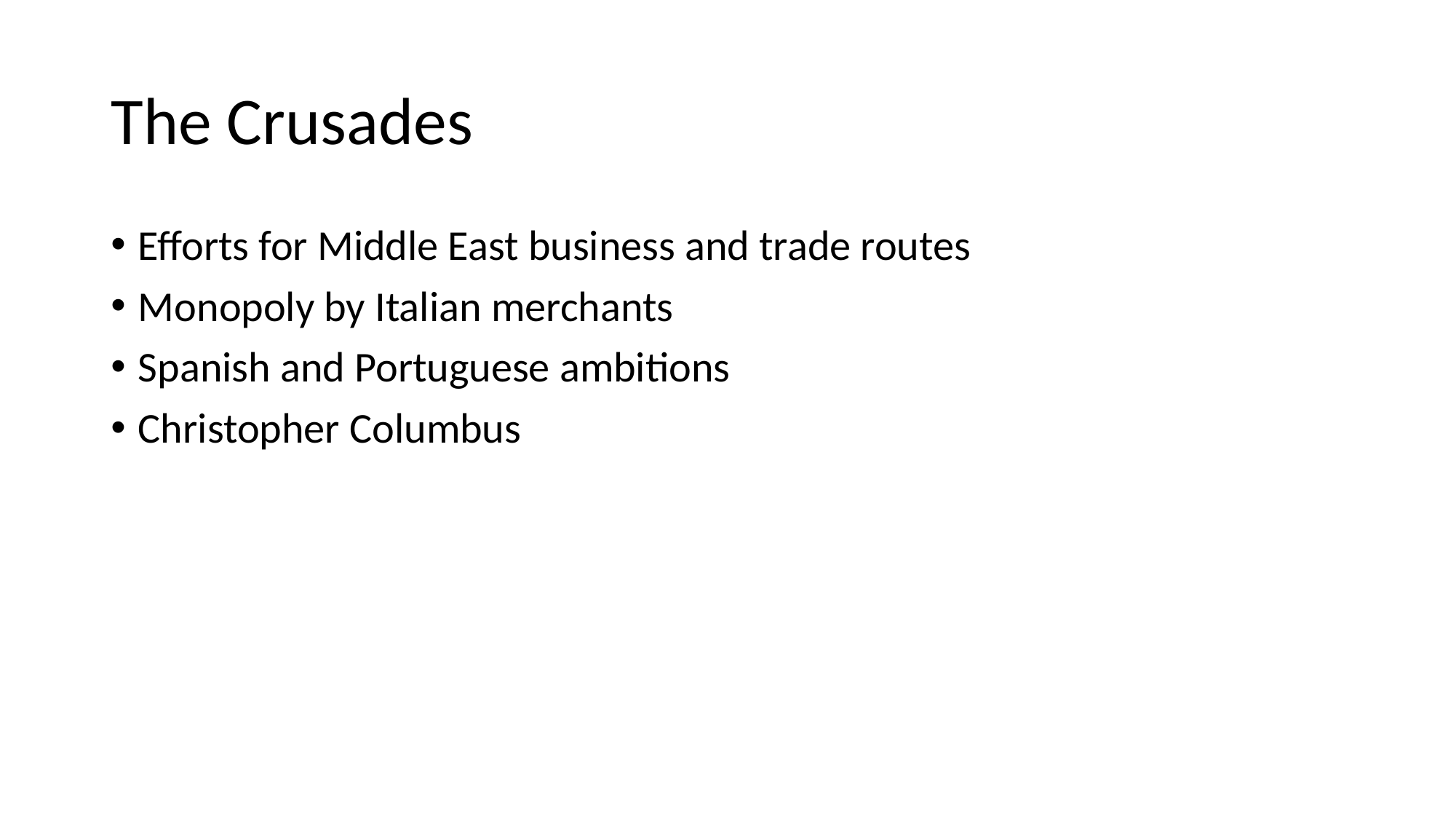

# The Crusades
Efforts for Middle East business and trade routes
Monopoly by Italian merchants
Spanish and Portuguese ambitions
Christopher Columbus